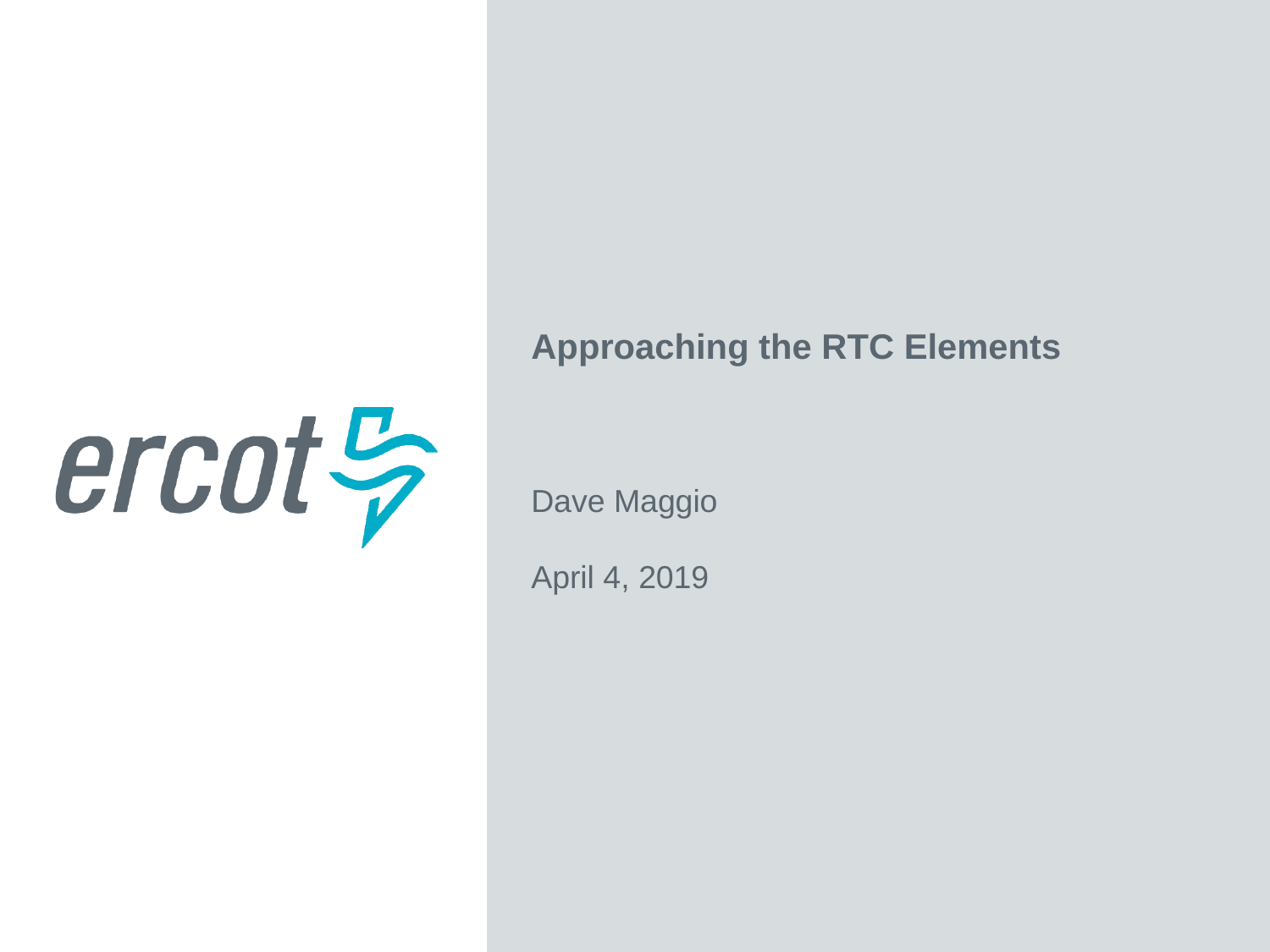

Approaching the RTC Elements

Dave Maggio

April 4, 2019